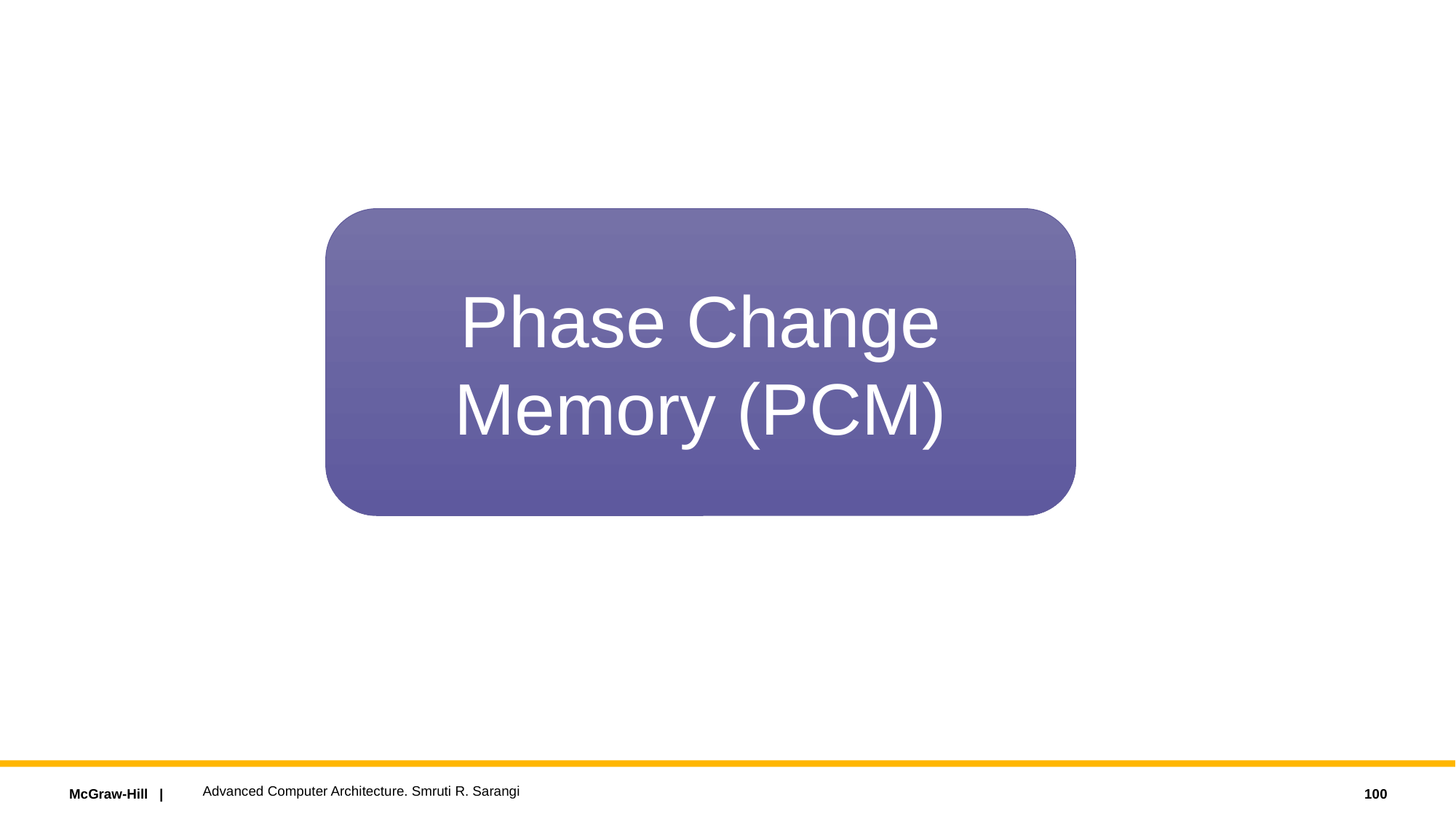

Phase Change Memory (PCM)
Advanced Computer Architecture. Smruti R. Sarangi
100